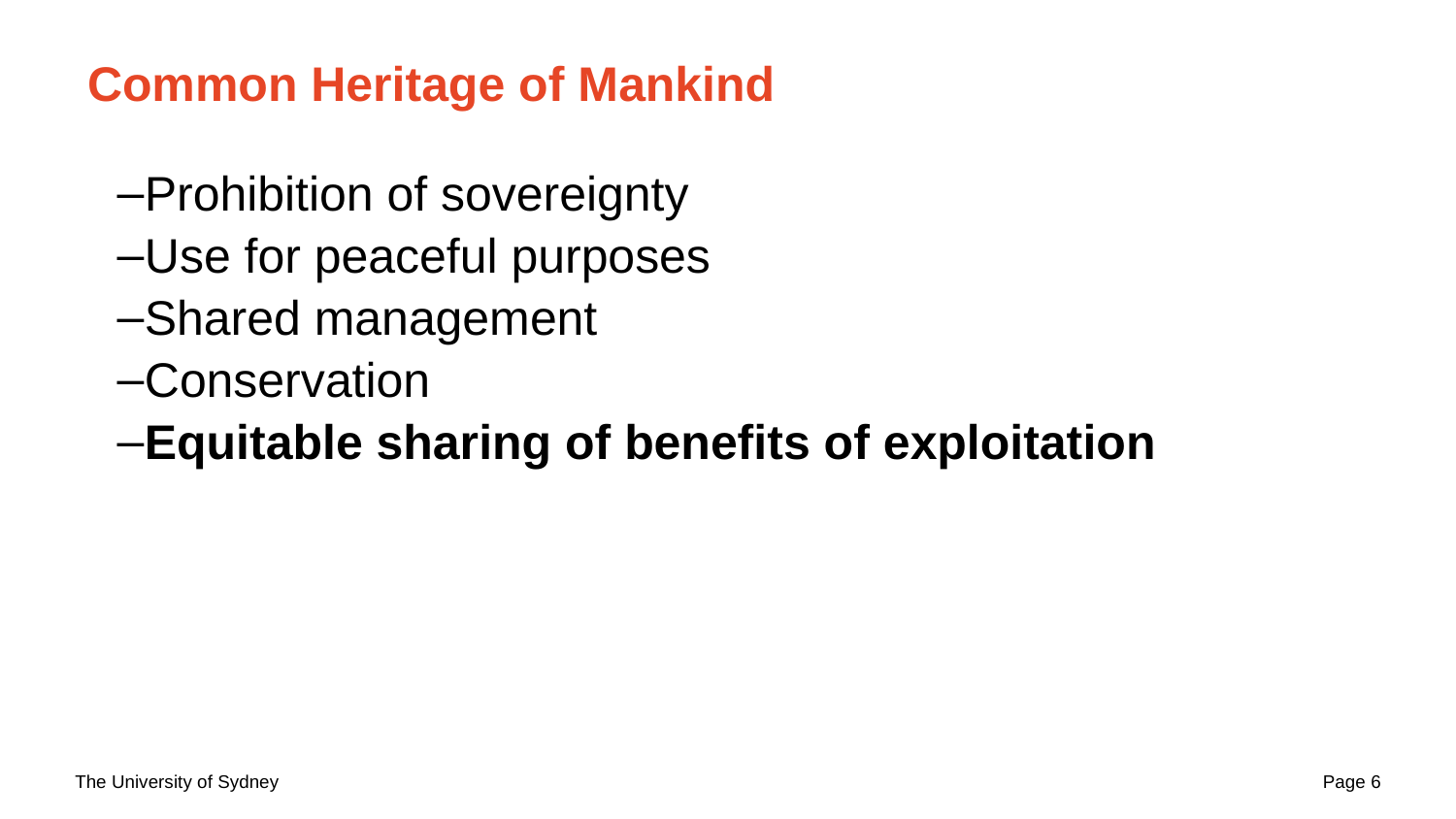

# Common Heritage of Mankind
Prohibition of sovereignty
Use for peaceful purposes
Shared management
Conservation
Equitable sharing of benefits of exploitation